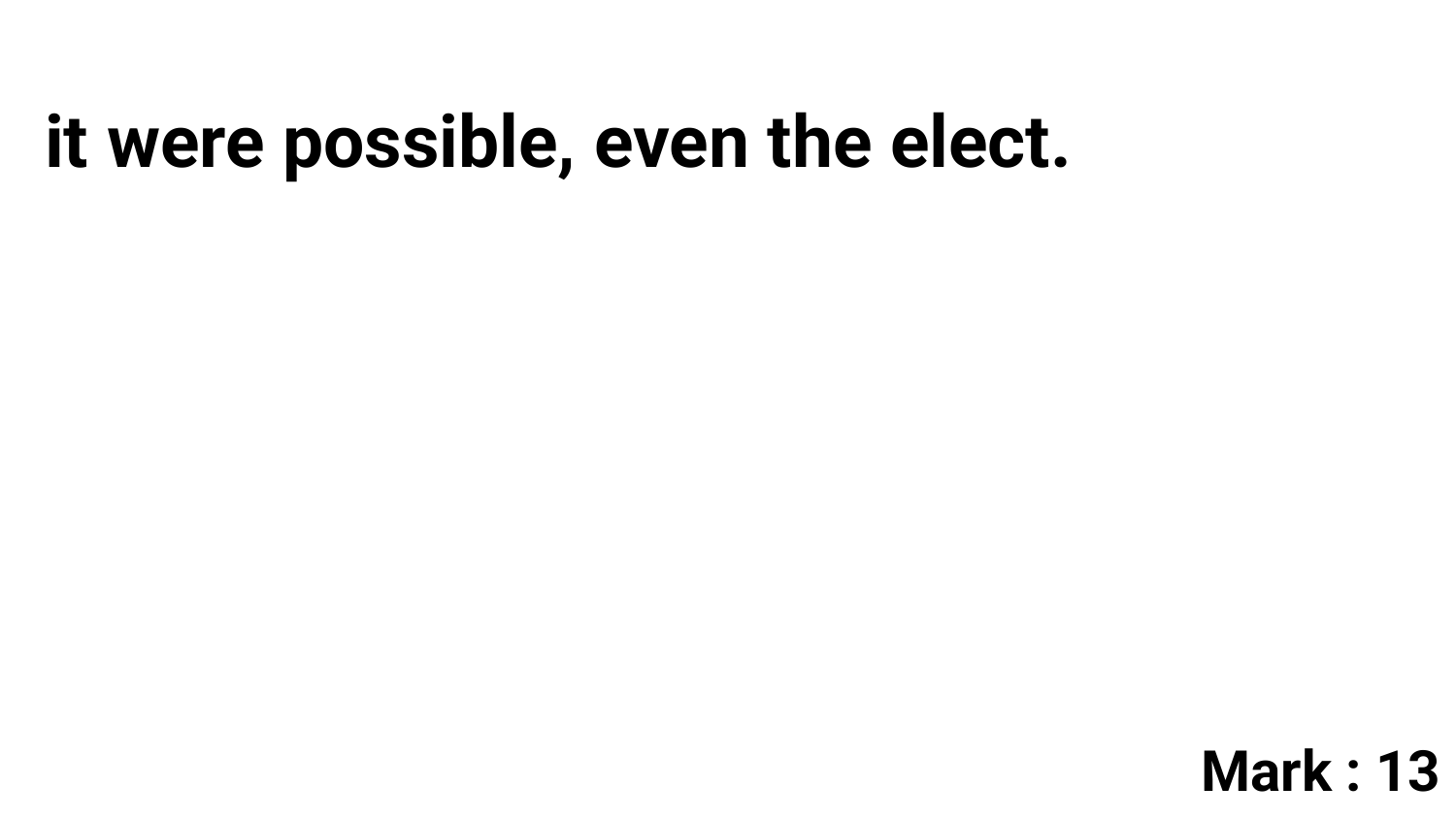

it were possible, even the elect.
Mark : 13